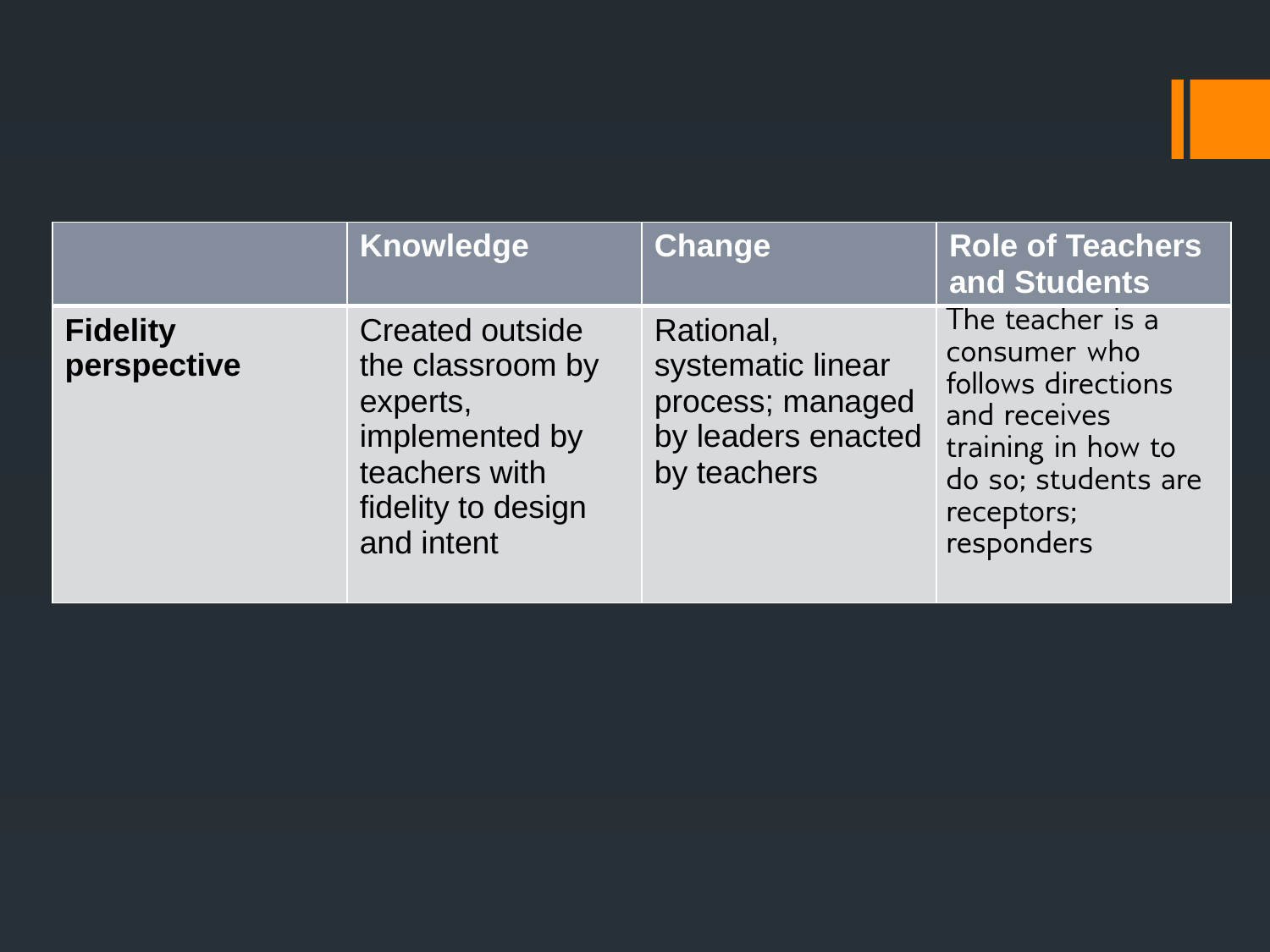

# THEORIES OF CURRICULUM IMPLEMENTATION
|  | Knowledge | Change | Role of Teachers and Students |
| --- | --- | --- | --- |
| Fidelity perspective | Created outside the classroom by experts, implemented by teachers with fidelity to design and intent | Rational, systematic linear process; managed by leaders enacted by teachers | The teacher is a consumer who follows directions and receives training in how to do so; students are receptors; responders |